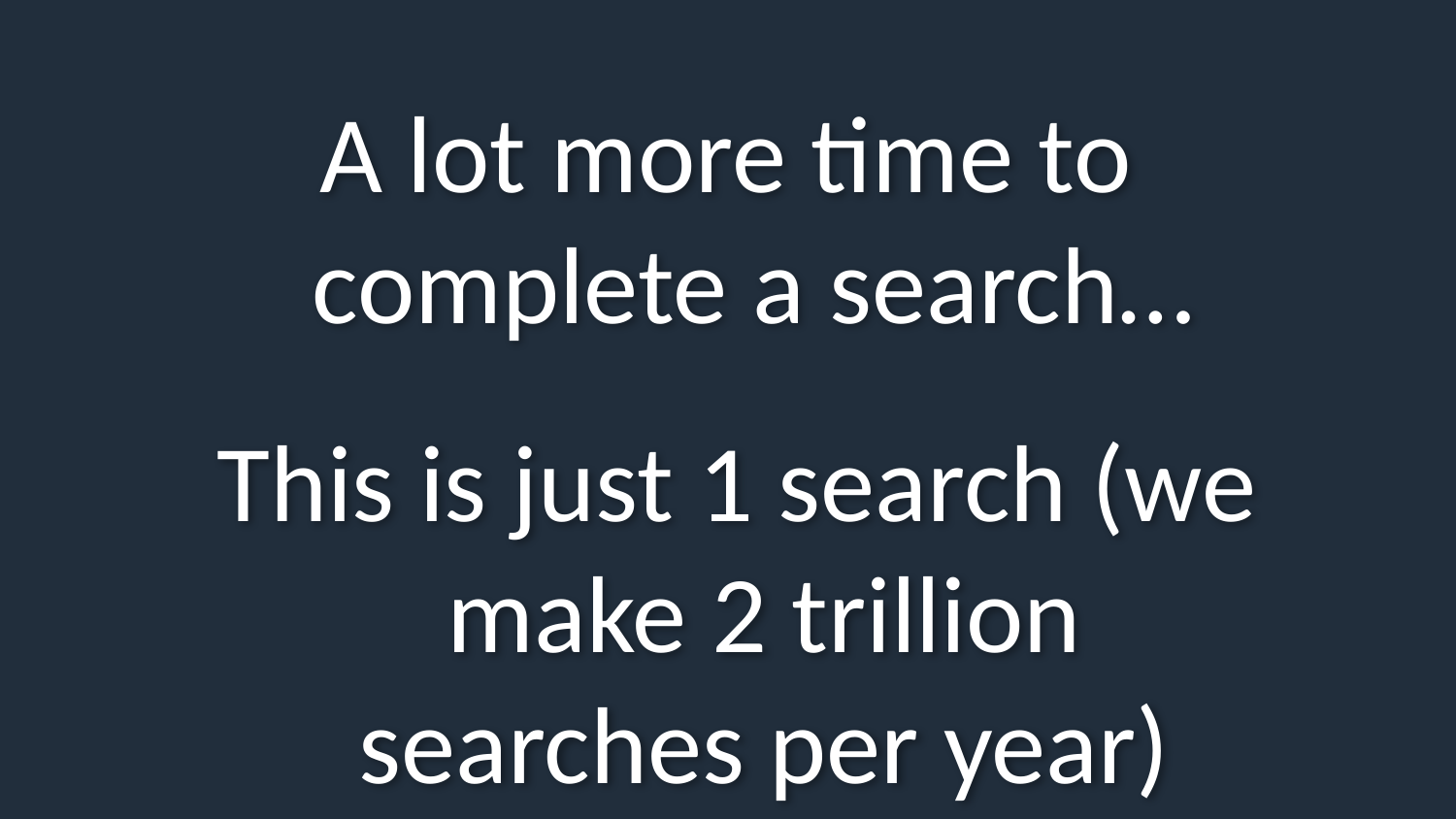

A lot more time to complete a search…
This is just 1 search (we make 2 trillion searches per year)